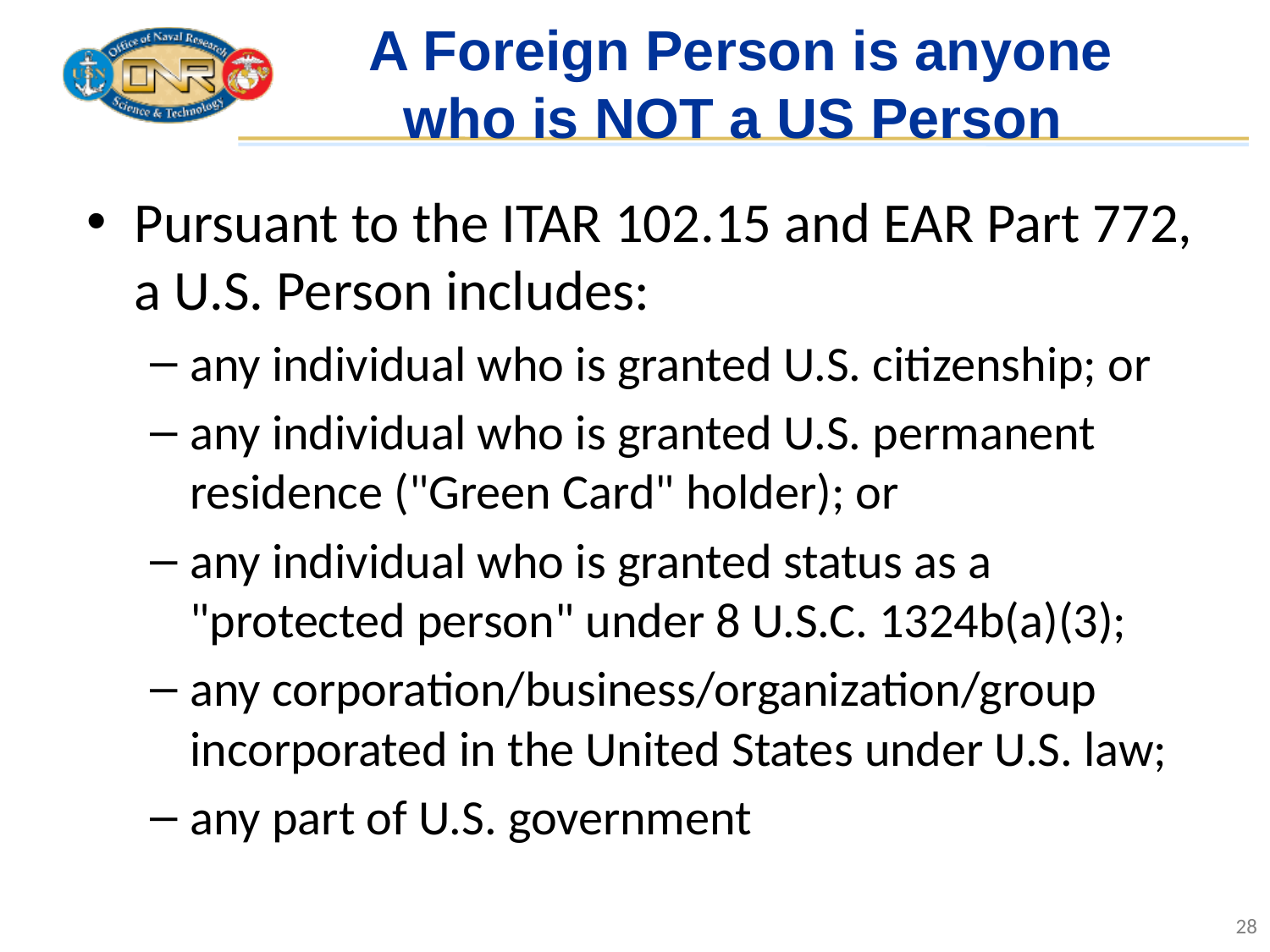

# A Foreign Person is anyone who is NOT a US Person
Pursuant to the ITAR 102.15 and EAR Part 772, a U.S. Person includes:
any individual who is granted U.S. citizenship; or
any individual who is granted U.S. permanent residence ("Green Card" holder); or
any individual who is granted status as a "protected person" under 8 U.S.C. 1324b(a)(3);
any corporation/business/organization/group incorporated in the United States under U.S. law;
any part of U.S. government
28